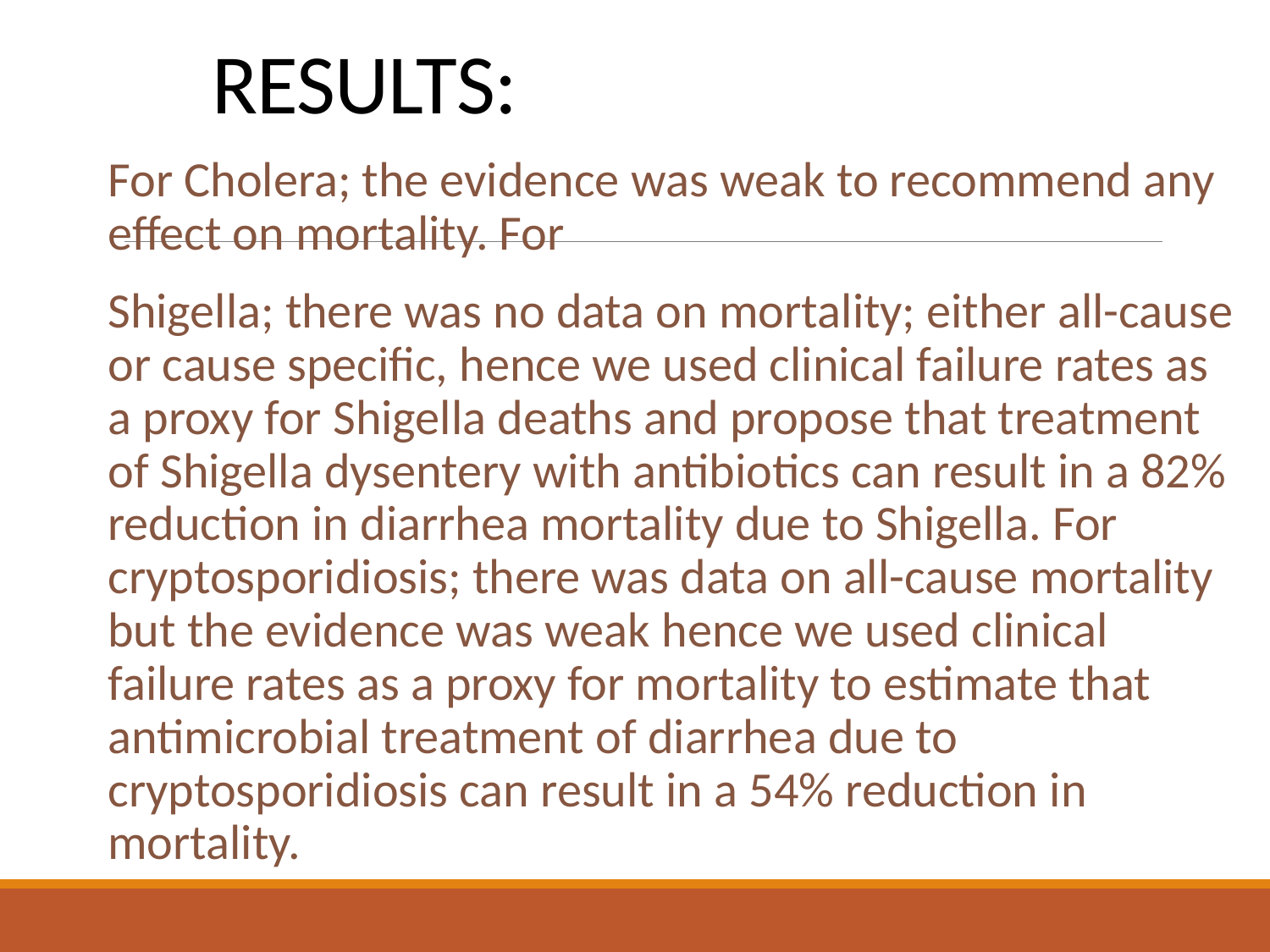

# RESULTS:
For Cholera; the evidence was weak to recommend any effect on mortality. For
Shigella; there was no data on mortality; either all-cause or cause specific, hence we used clinical failure rates as a proxy for Shigella deaths and propose that treatment of Shigella dysentery with antibiotics can result in a 82% reduction in diarrhea mortality due to Shigella. For cryptosporidiosis; there was data on all-cause mortality but the evidence was weak hence we used clinical failure rates as a proxy for mortality to estimate that antimicrobial treatment of diarrhea due to cryptosporidiosis can result in a 54% reduction in mortality.